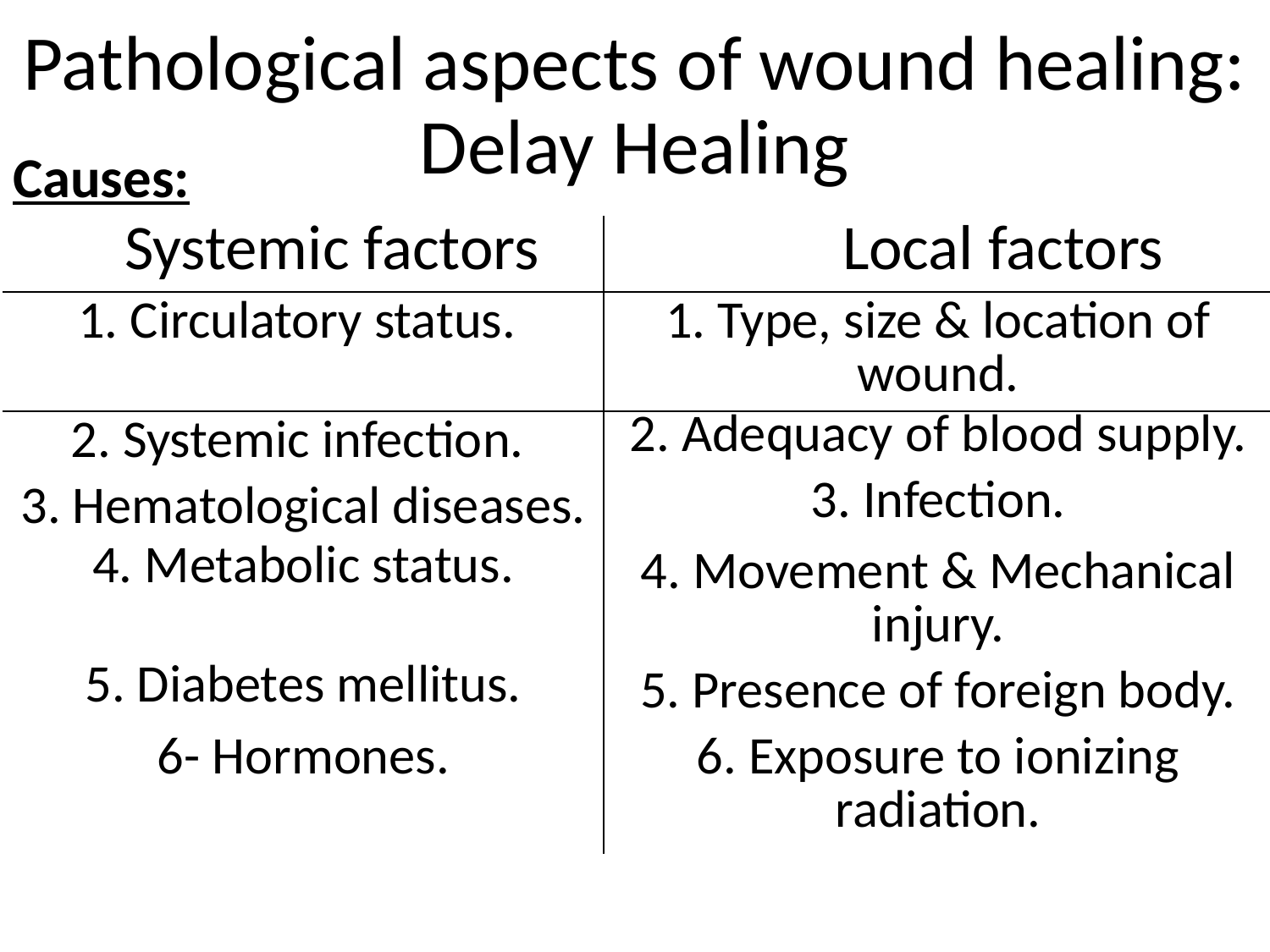

# Pathological aspects of wound healing: Delay Healing
Causes:

| Systemic factors | Local factors |
| --- | --- |
| 1. Circulatory status. | 1. Type, size & location of wound. |
| 2. Systemic infection. | 2. Adequacy of blood supply. |
| 3. Hematological diseases. | 3. Infection. |
| 4. Metabolic status. | 4. Movement & Mechanical injury. |
| 5. Diabetes mellitus. | 5. Presence of foreign body. |
| 6- Hormones. | 6. Exposure to ionizing radiation. |